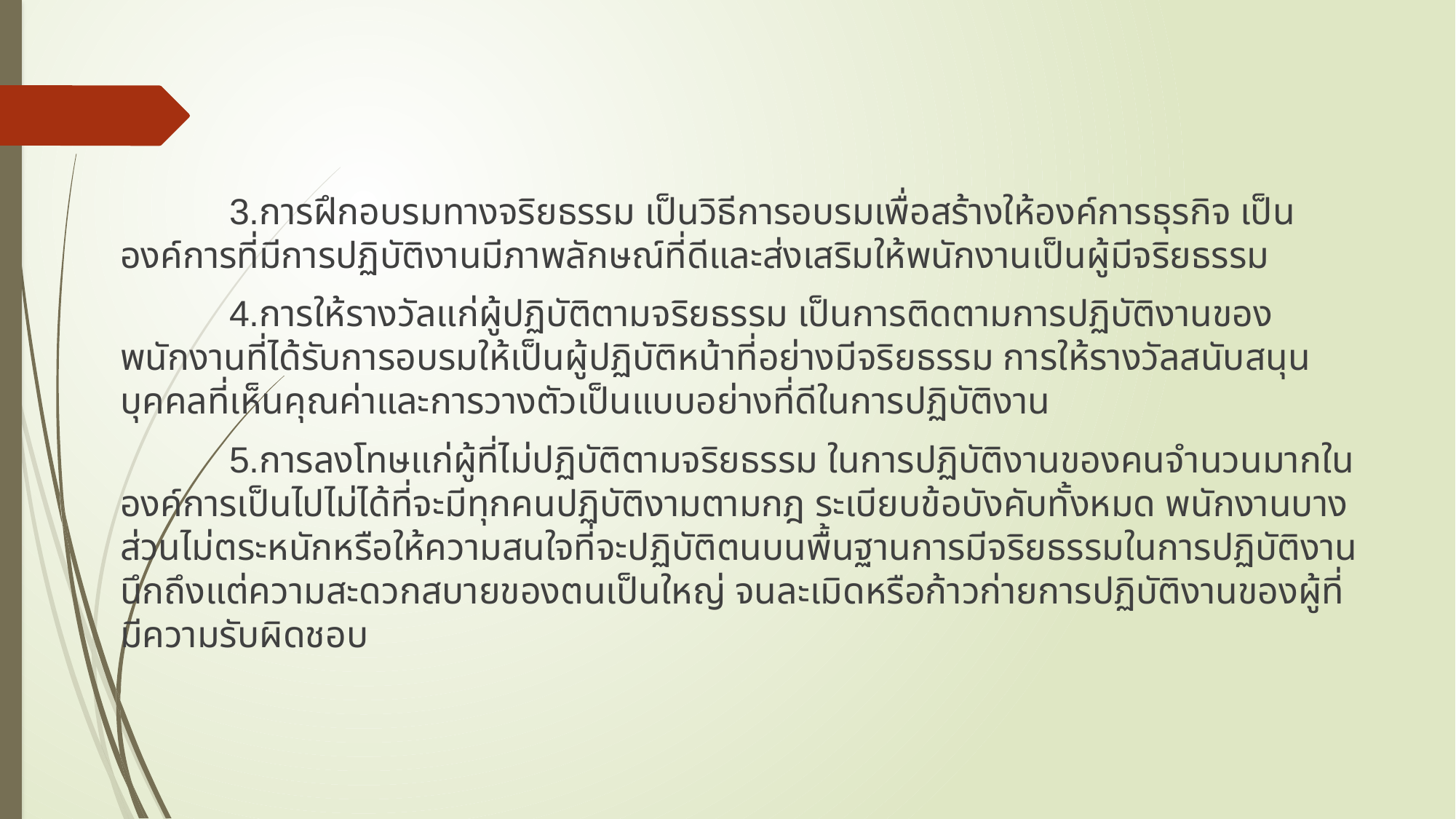

3.การฝึกอบรมทางจริยธรรม เป็นวิธีการอบรมเพื่อสร้างให้องค์การธุรกิจ เป็นองค์การที่มีการปฏิบัติงานมีภาพลักษณ์ที่ดีและส่งเสริมให้พนักงานเป็นผู้มีจริยธรรม
	4.การให้รางวัลแก่ผู้ปฏิบัติตามจริยธรรม เป็นการติดตามการปฏิบัติงานของพนักงานที่ได้รับการอบรมให้เป็นผู้ปฏิบัติหน้าที่อย่างมีจริยธรรม การให้รางวัลสนับสนุนบุคคลที่เห็นคุณค่าและการวางตัวเป็นแบบอย่างที่ดีในการปฏิบัติงาน
	5.การลงโทษแก่ผู้ที่ไม่ปฏิบัติตามจริยธรรม ในการปฏิบัติงานของคนจำนวนมากในองค์การเป็นไปไม่ได้ที่จะมีทุกคนปฏิบัติงามตามกฎ ระเบียบข้อบังคับทั้งหมด พนักงานบางส่วนไม่ตระหนักหรือให้ความสนใจที่จะปฏิบัติตนบนพื้นฐานการมีจริยธรรมในการปฏิบัติงาน นึกถึงแต่ความสะดวกสบายของตนเป็นใหญ่ จนละเมิดหรือก้าวก่ายการปฏิบัติงานของผู้ที่มีความรับผิดชอบ